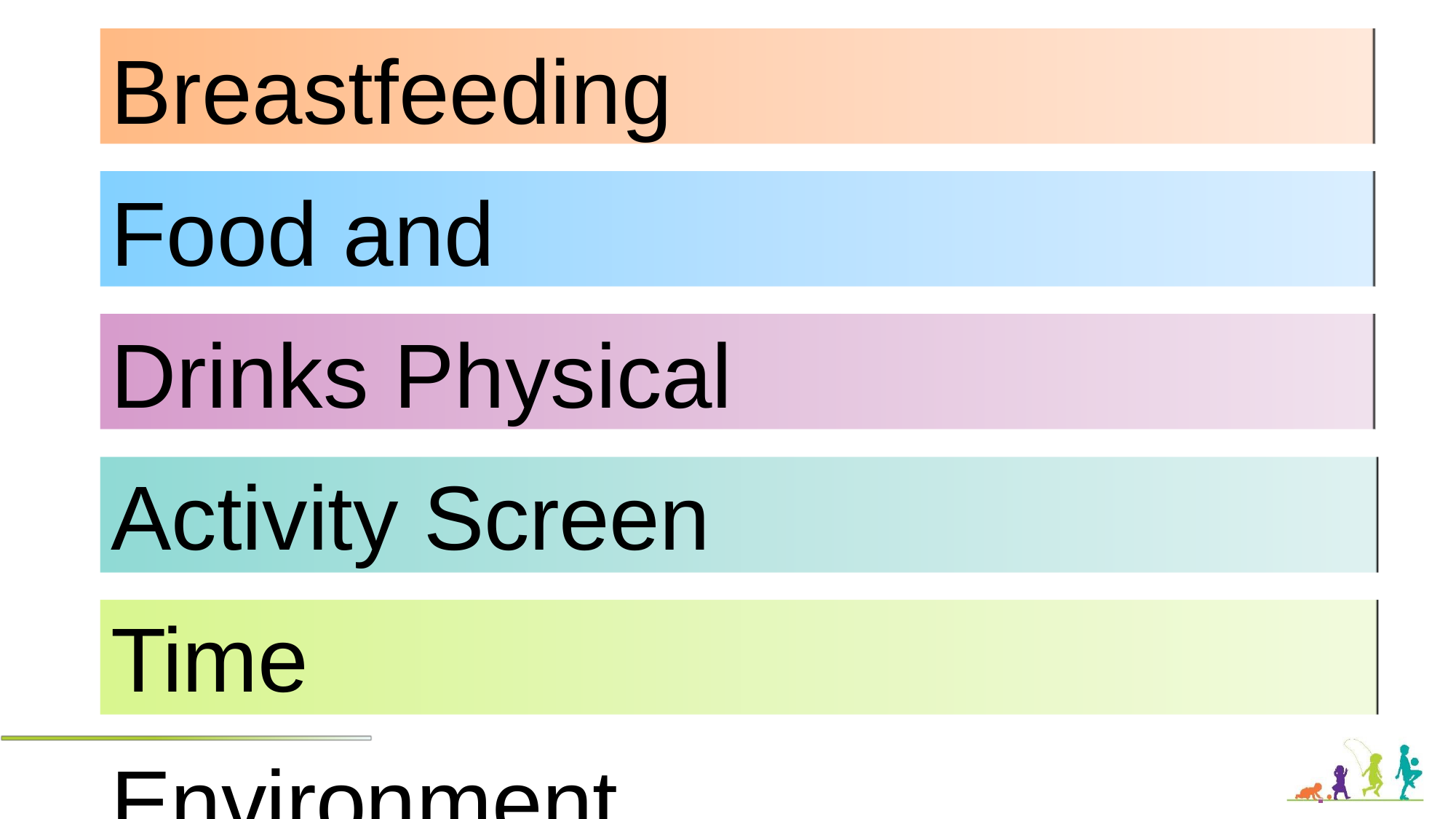

Breastfeeding Food and Drinks Physical Activity Screen Time

Environment and Policy